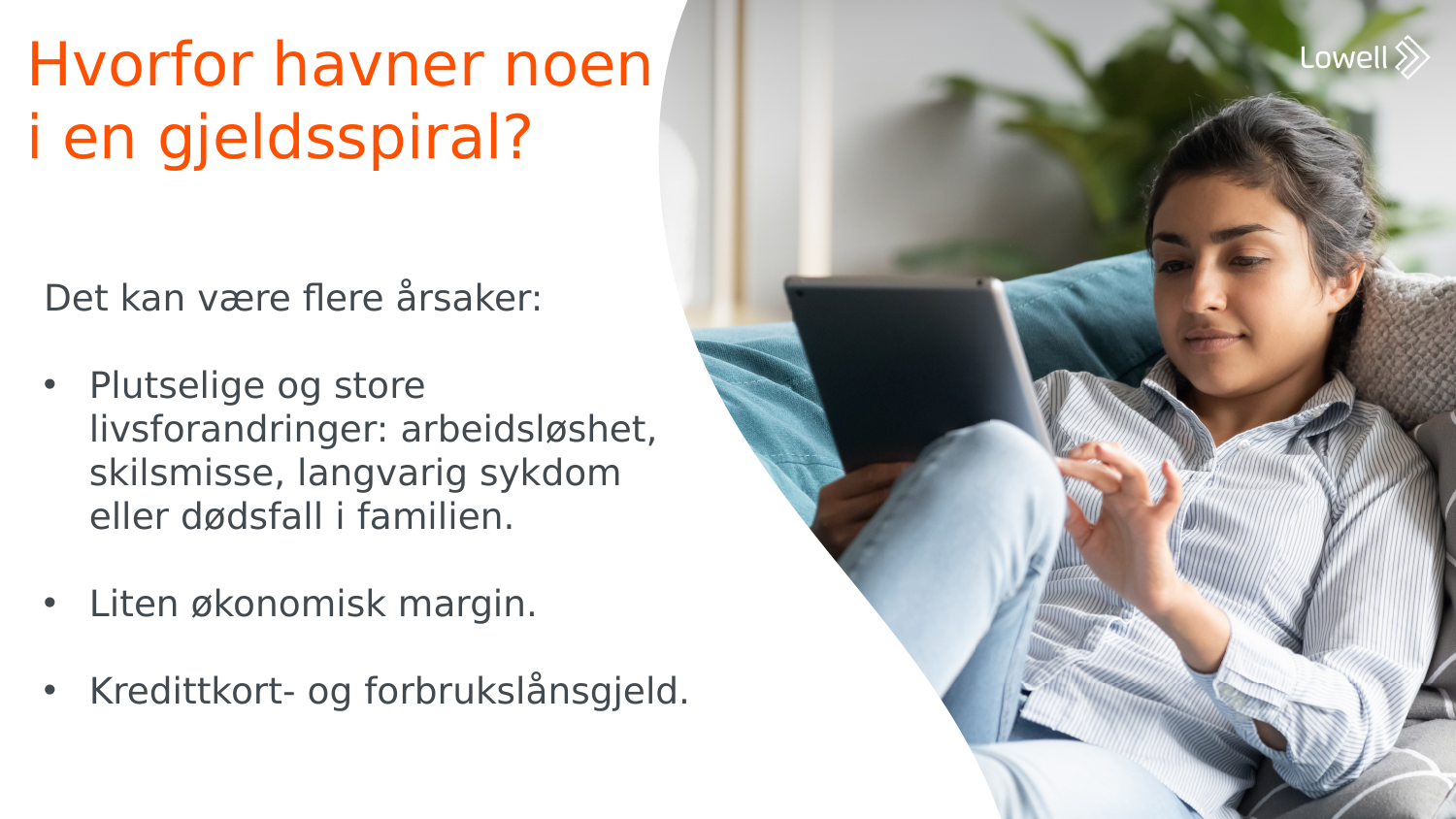

Hvorfor havner noen
i en gjeldsspiral?

Det kan være flere årsaker:

Plutselige og store livsforandringer: arbeidsløshet, skilsmisse, langvarig sykdom eller dødsfall i familien.

Liten økonomisk margin.

Kredittkort- og forbrukslånsgjeld.